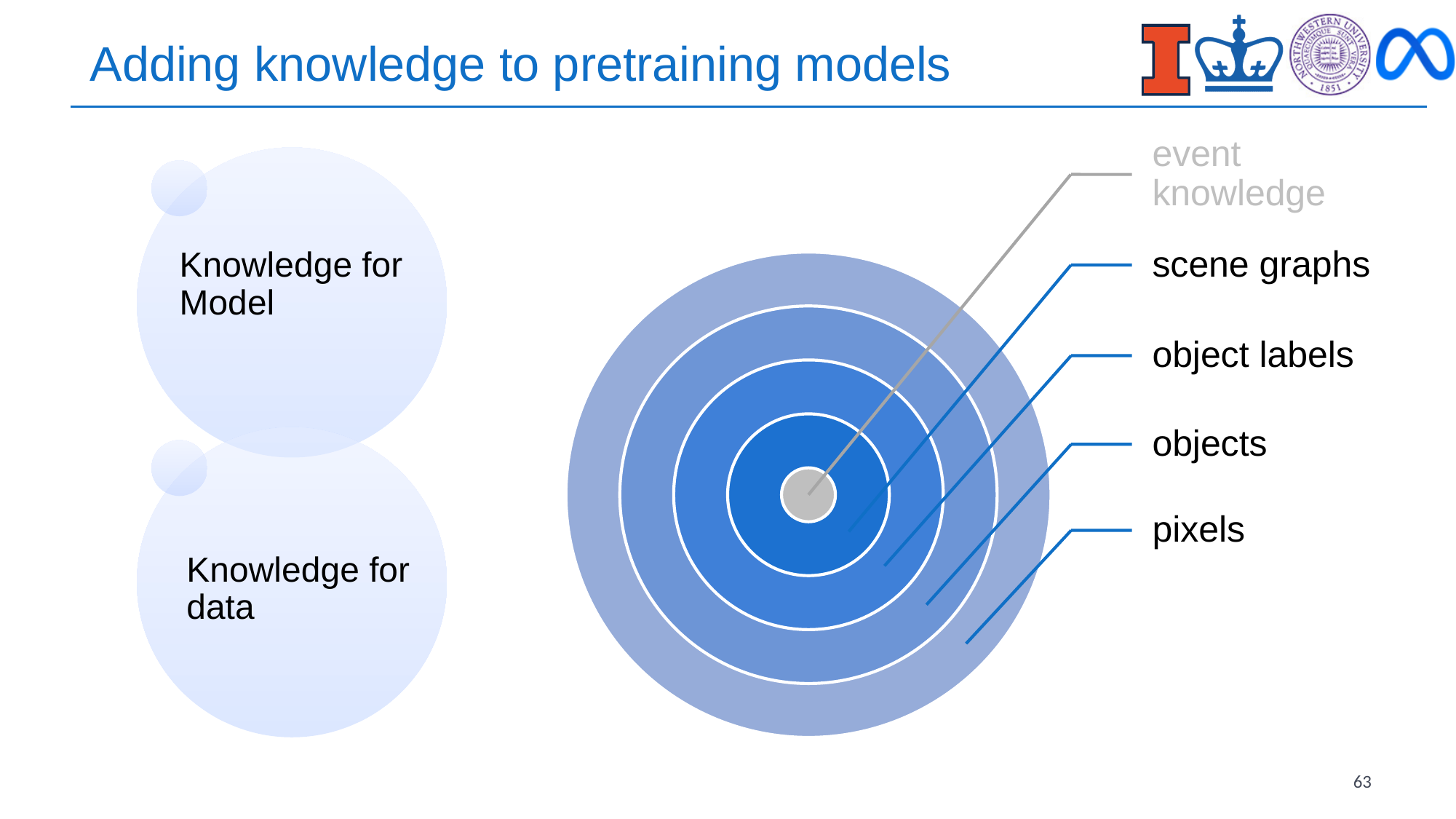

# Adding knowledge to pretraining models
event knowledge

Knowledge for Model

Knowledge for data

scene graphs

object labels

objects

pixels

63